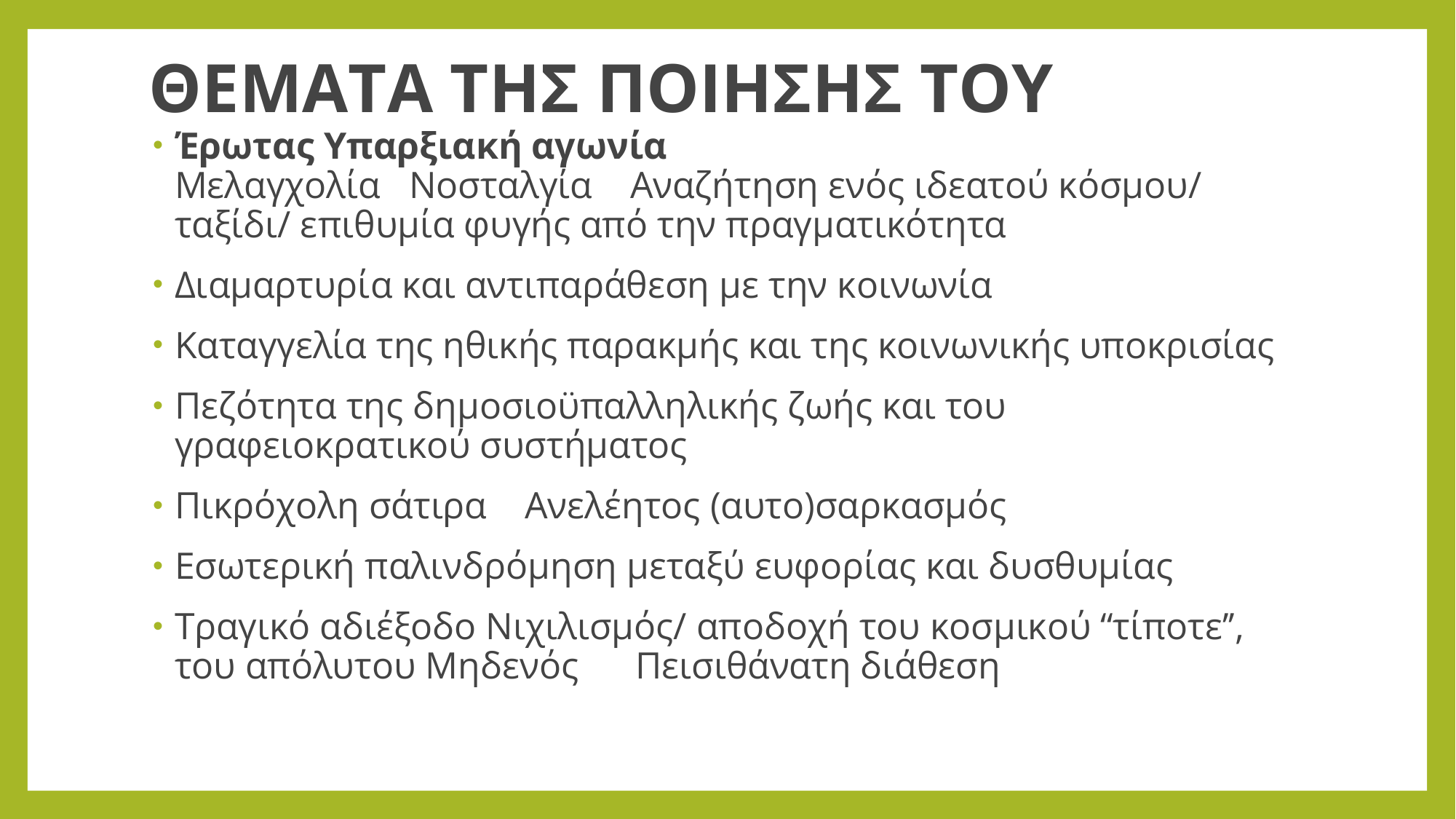

# ΘΕΜΑΤΑ ΤΗΣ ΠΟΙΗΣΗΣ ΤΟΥ
Έρωτας Υπαρξιακή αγωνία
Μελαγχολία   Νοσταλγία    Αναζήτηση ενός ιδεατού κόσμου/ ταξίδι/ επιθυμία φυγής από την πραγματικότητα
Διαμαρτυρία και αντιπαράθεση με την κοινωνία
Καταγγελία της ηθικής παρακμής και της κοινωνικής υποκρισίας
Πεζότητα της δημοσιοϋπαλληλικής ζωής και του γραφειοκρατικού συστήματος
Πικρόχολη σάτιρα    Ανελέητος (αυτο)σαρκασμός
Εσωτερική παλινδρόμηση μεταξύ ευφορίας και δυσθυμίας
Τραγικό αδιέξοδο Νιχιλισμός/ αποδοχή του κοσμικού ‘‘τίποτε’’, του απόλυτου Μηδενός      Πεισιθάνατη διάθεση